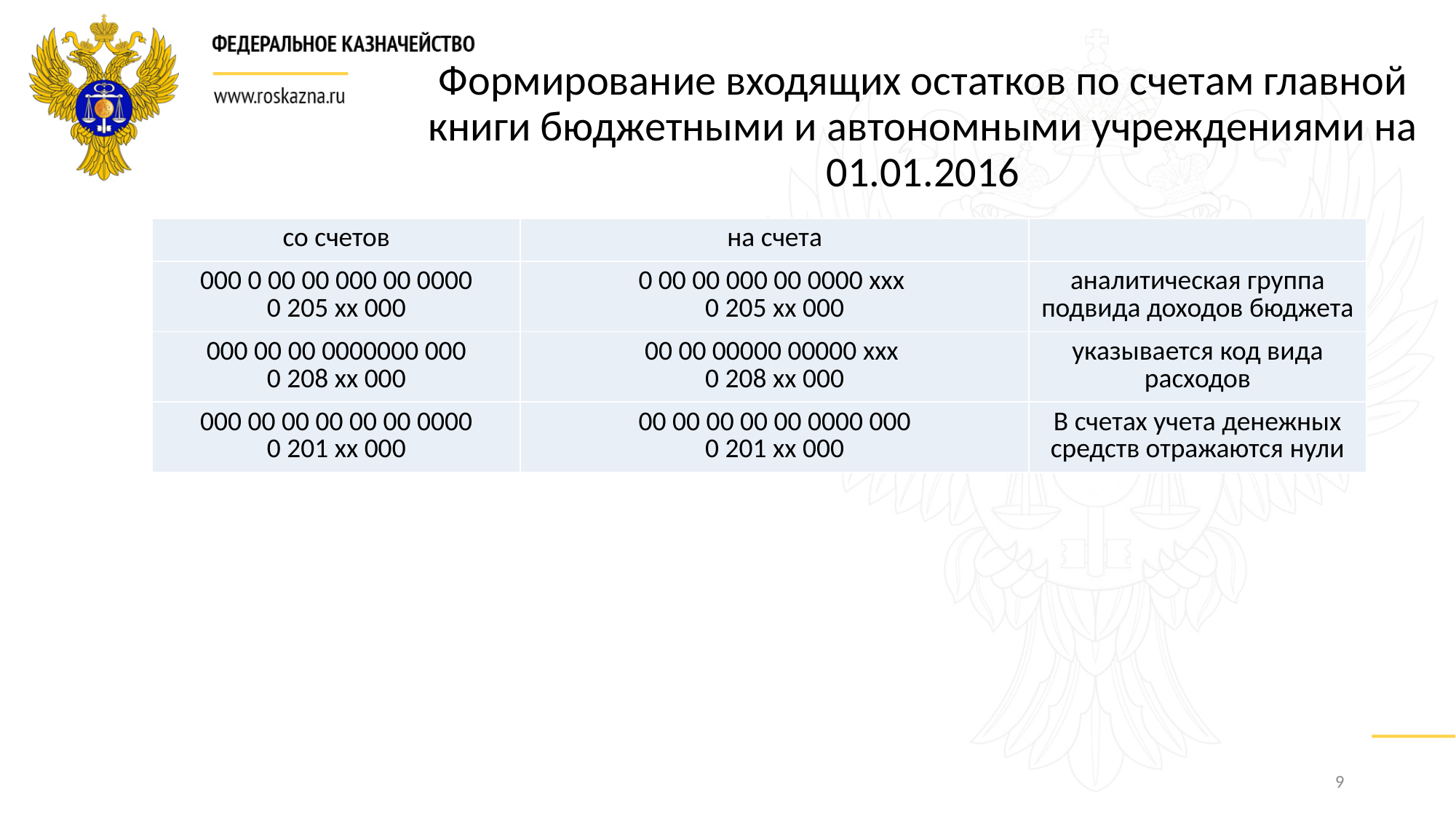

# Формирование входящих остатков по счетам главной книги бюджетными и автономными учреждениями на 01.01.2016
| со счетов | на счета |  |
| --- | --- | --- |
| 000 0 00 00 000 00 0000 0 205 xx 000 | 0 00 00 000 00 0000 xxx 0 205 xx 000 | аналитическая группа подвида доходов бюджета |
| 000 00 00 0000000 000 0 208 xx 000 | 00 00 00000 00000 xxx 0 208 xx 000 | указывается код вида расходов |
| 000 00 00 00 00 00 0000 0 201 xx 000 | 00 00 00 00 00 0000 000 0 201 xx 000 | В счетах учета денежных средств отражаются нули |
9